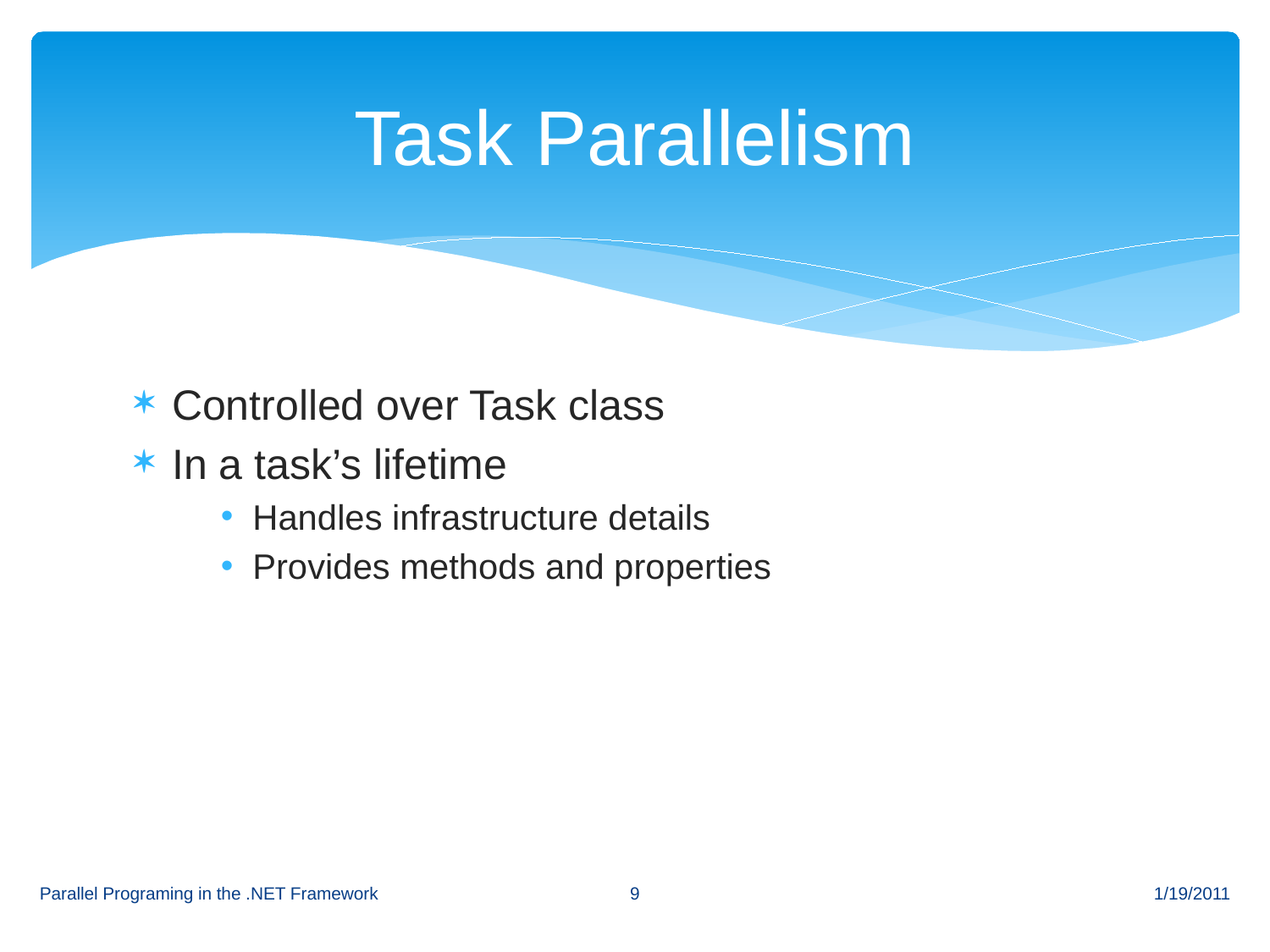

# Task Parallelism
Controlled over Task class
In a task’s lifetime
Handles infrastructure details
Provides methods and properties
9
Parallel Programing in the .NET Framework
1/19/2011